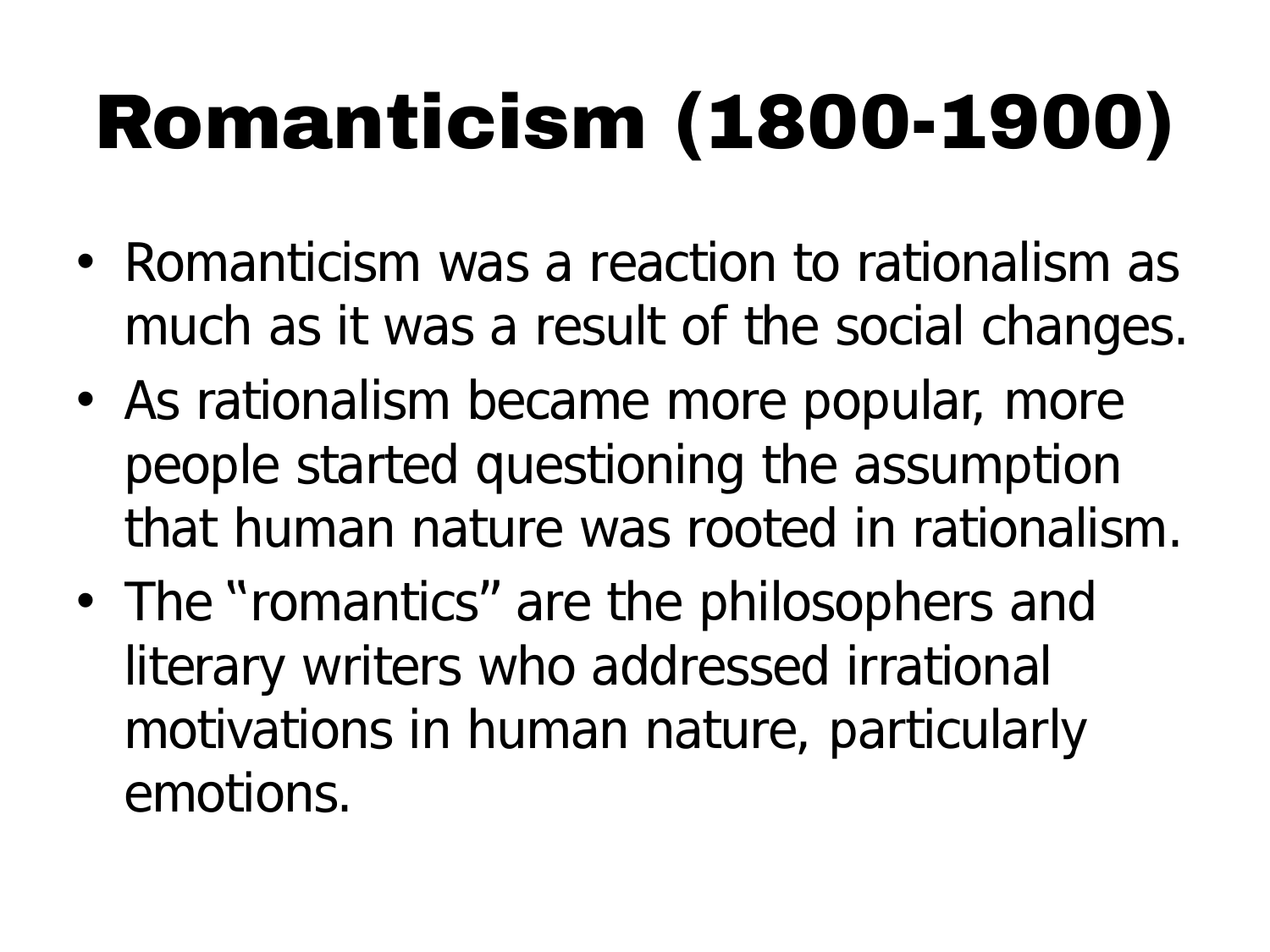

# Romanticism (1800-1900)
Romanticism was a reaction to rationalism as much as it was a result of the social changes.
As rationalism became more popular, more people started questioning the assumption that human nature was rooted in rationalism.
The “romantics” are the philosophers and literary writers who addressed irrational motivations in human nature, particularly emotions.